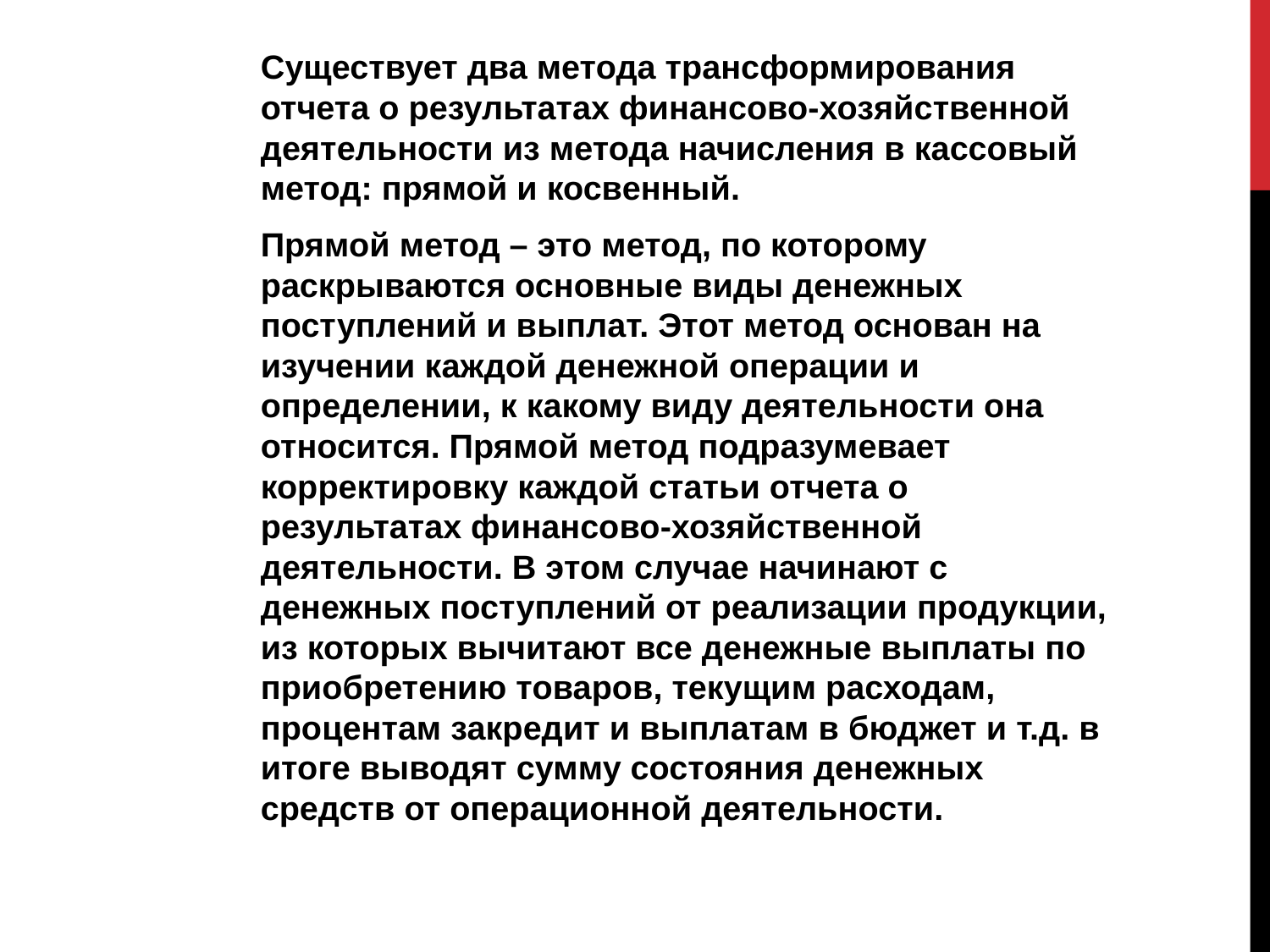

Существует два метода трансформирования отчета о результатах финансово-хозяйственной деятельности из метода начисления в кассовый метод: прямой и косвенный.
Прямой метод – это метод, по которому раскрываются основные виды денежных поступлений и выплат. Этот метод основан на изучении каждой денежной операции и определении, к какому виду деятельности она относится. Прямой метод подразумевает корректировку каждой статьи отчета о результатах финансово-хозяйственной деятельности. В этом случае начинают с денежных поступлений от реализации продукции, из которых вычитают все денежные выплаты по приобретению товаров, текущим расходам, процентам закредит и выплатам в бюджет и т.д. в итоге выводят сумму состояния денежных средств от операционной деятельности.